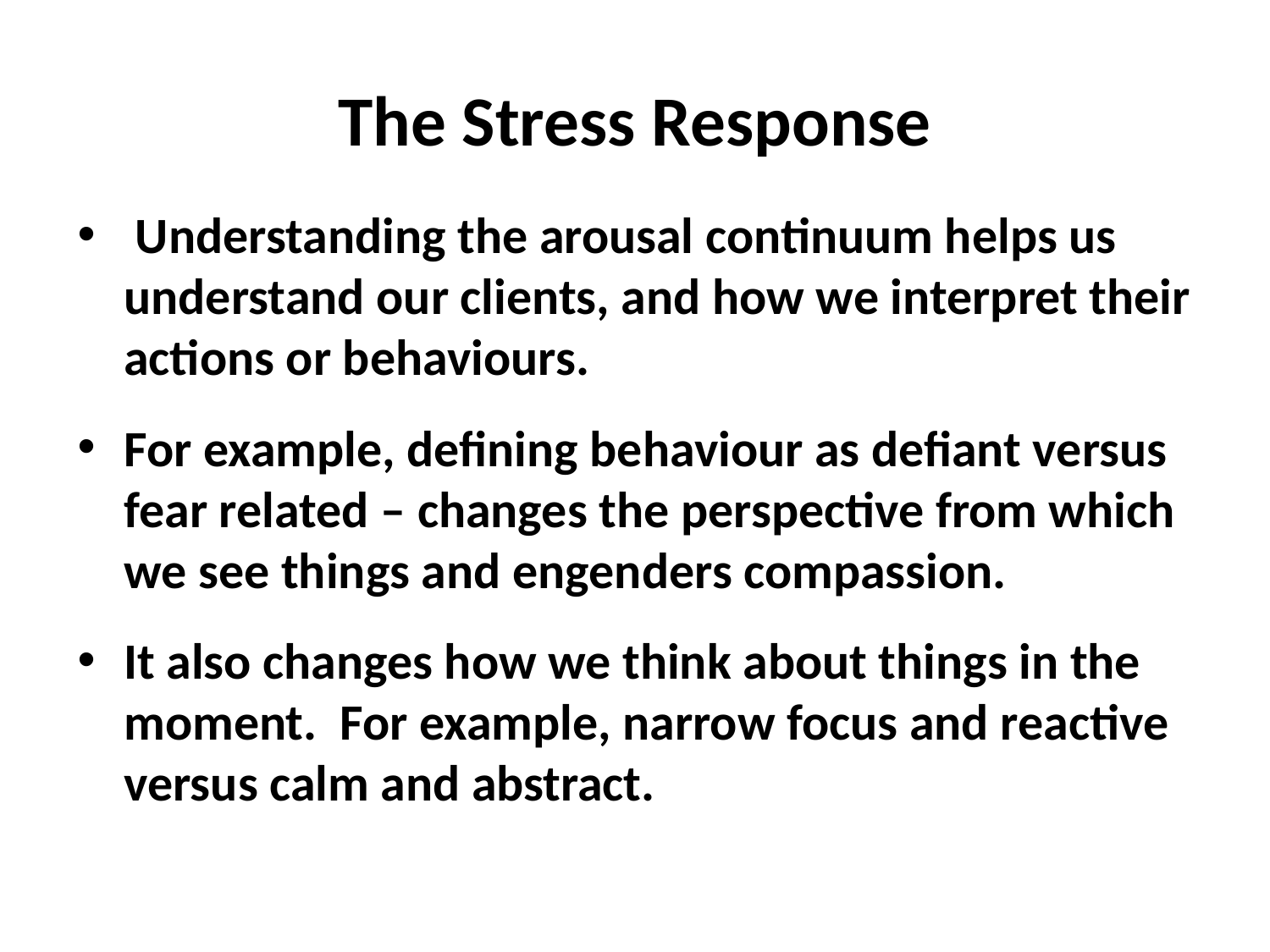

# The Stress Response
 Understanding the arousal continuum helps us understand our clients, and how we interpret their actions or behaviours.

For example, defining behaviour as defiant versus fear related – changes the perspective from which we see things and engenders compassion.

It also changes how we think about things in the moment.  For example, narrow focus and reactive versus calm and abstract.